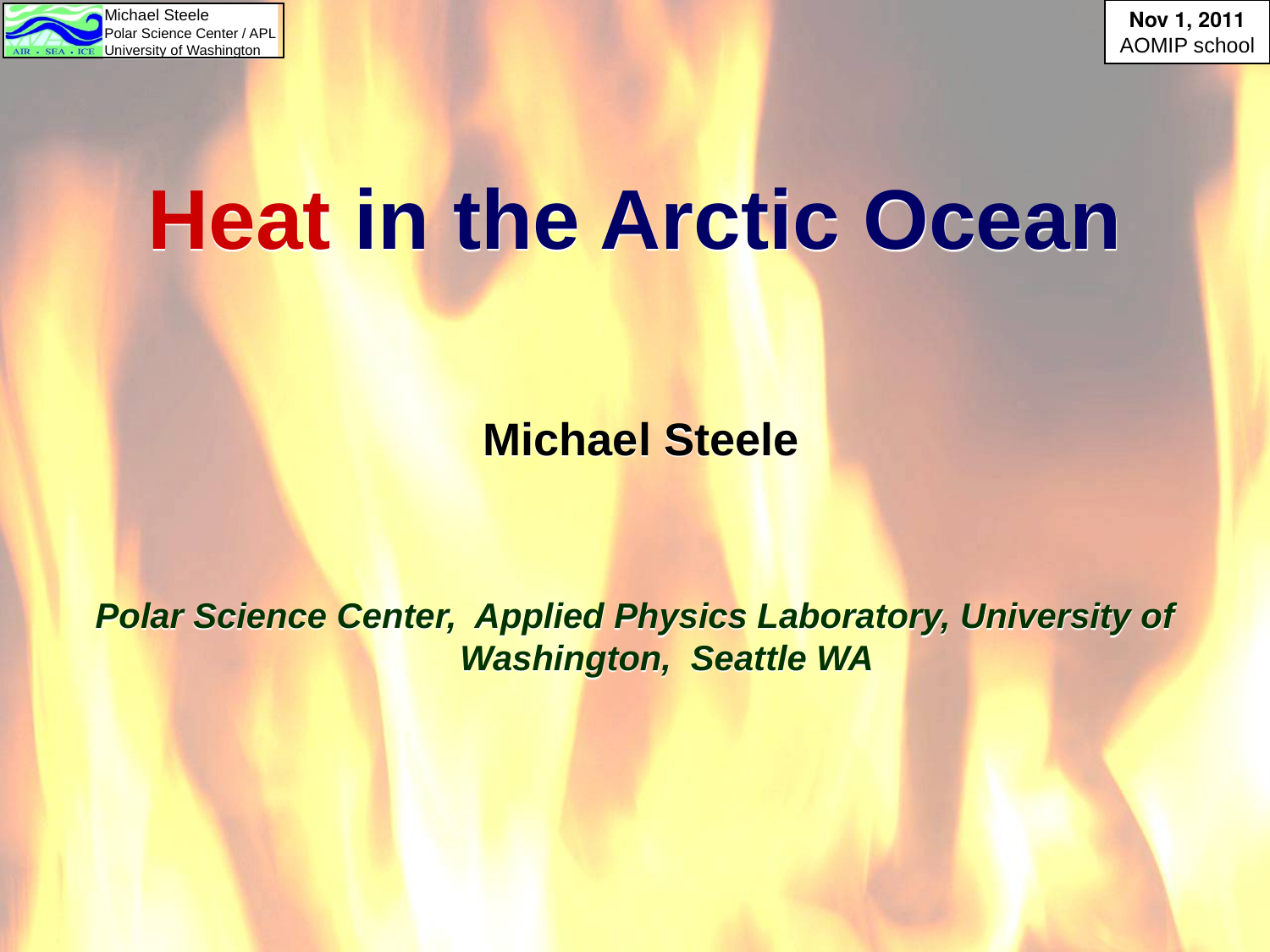

Heat in the Arctic Ocean

 Michael Steele

Polar Science Center,  Applied Physics Laboratory, University of Washington,  Seattle WA